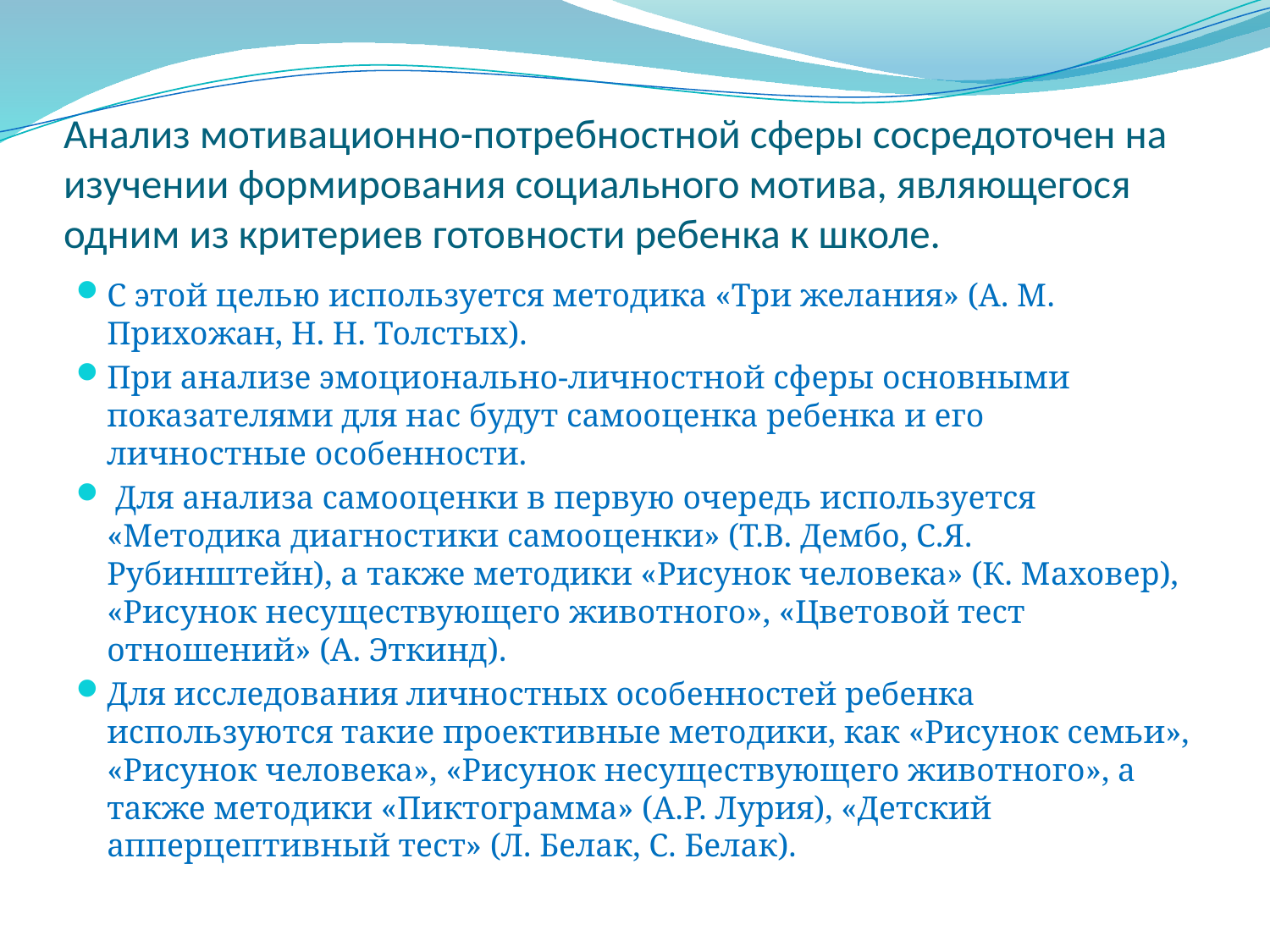

# Анализ мотивационно-потребностной сферы сосредоточен на изучении формирования социального мотива, являющегося одним из критериев готовности ребенка к школе.
С этой целью используется методика «Три желания» (А. М. Прихожан, Н. Н. Толстых).
При анализе эмоционально-личностной сферы основными показателями для нас будут самооценка ребенка и его личностные особенности.
 Для анализа самооценки в первую очередь используется «Методика диагностики самооценки» (Т.В. Дембо, С.Я. Рубинштейн), а также методики «Рисунок человека» (К. Маховер), «Рисунок несуществующего животного», «Цветовой тест отношений» (А. Эткинд).
Для исследования личностных особенностей ребенка используются такие проективные методики, как «Рисунок семьи», «Рисунок человека», «Рисунок несуществующего животного», а также методики «Пиктограмма» (А.Р. Лурия), «Детский апперцептивный тест» (Л. Белак, С. Белак).